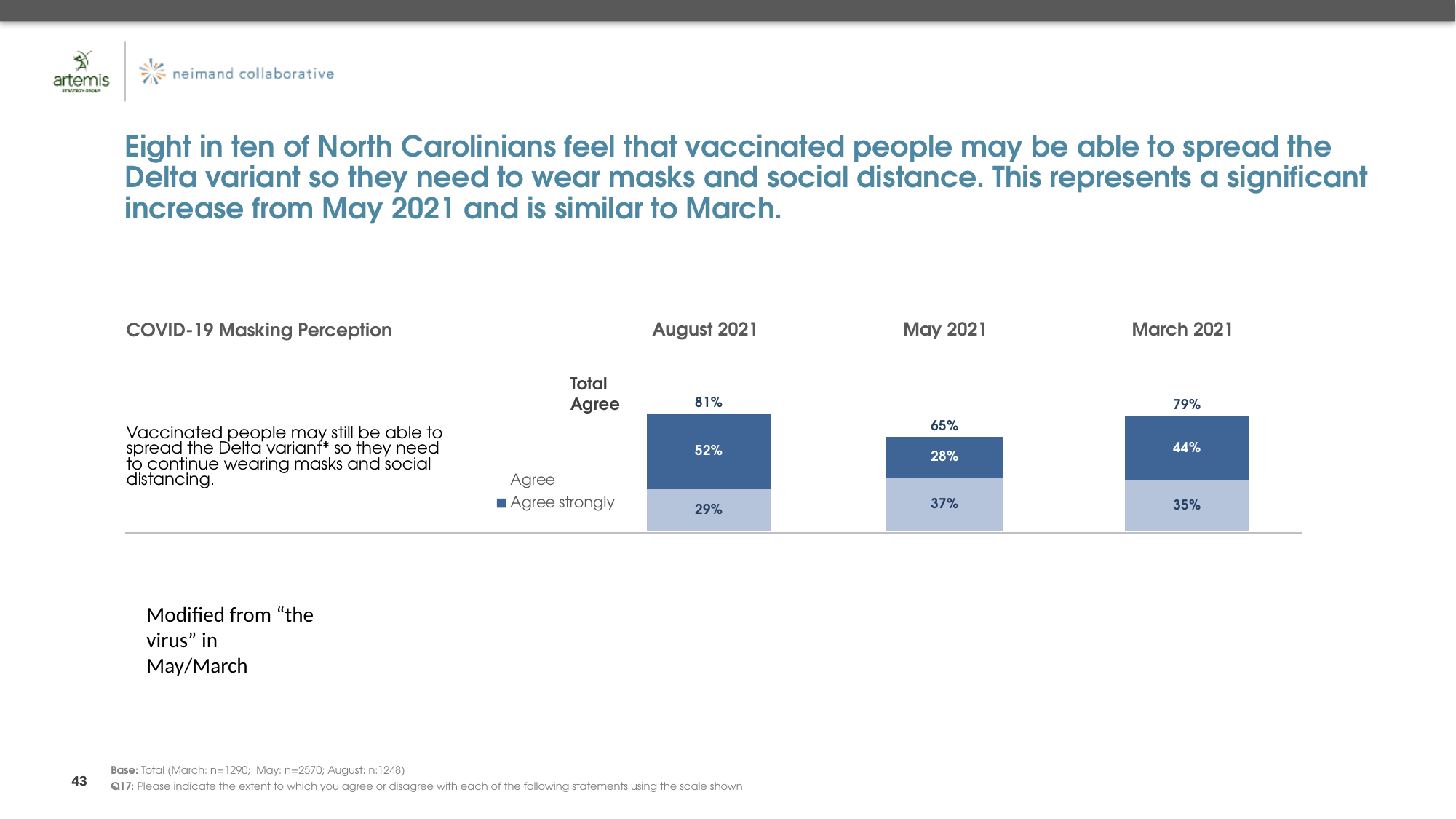

Eight in ten of North Carolinians feel that vaccinated people may be able to spread the Delta variant so they need to wear masks and social distance. This represents a significant increase from May 2021 and is similar to March.

| COVID-19 Masking Perception |  | August 2021 | May 2021 | March 2021 |
| --- | --- | --- | --- | --- |
| Vaccinated people may still be able to spread the Delta variant\* so they need to continue wearing masks and social distancing. |  |  |  |  |

### Chart

| Category | Agree
somewhat | Agree
strongly | Agree |
|---|---|---|---|
| The chances of me getting COVID are really low, and if everyone is running out to get a COVID vaccine, it becomes even lower. I just don’t think it is necessary. | 0.3711520759911 | 0.28 | 0.65 |

### Chart

| Category | Agree somewhat | Agree strongly | Agree |
|---|---|---|---|
| The chances of me getting COVID are really low, and if everyone is running out to get a COVID vaccine, it becomes even lower. I just don’t think it is necessary. | 0.29 | 0.52 | 0.81 |

### Chart

| Category | Agree somewhat | Agree strongly | Agree |
|---|---|---|---|
| I am lucky that I don’t get sick very often so I don’t think I need a COVID-19 vaccination to avoid getting it. | 0.35177948044780005 | 0.4401362805203 | 0.7919157609681 |
Total
Agree
Modified from “the virus” in May/March
Base: Total (March: n=1290;  May: n=2570; August: n:1248)
Q17: Please indicate the extent to which you agree or disagree with each of the following statements using the scale shown